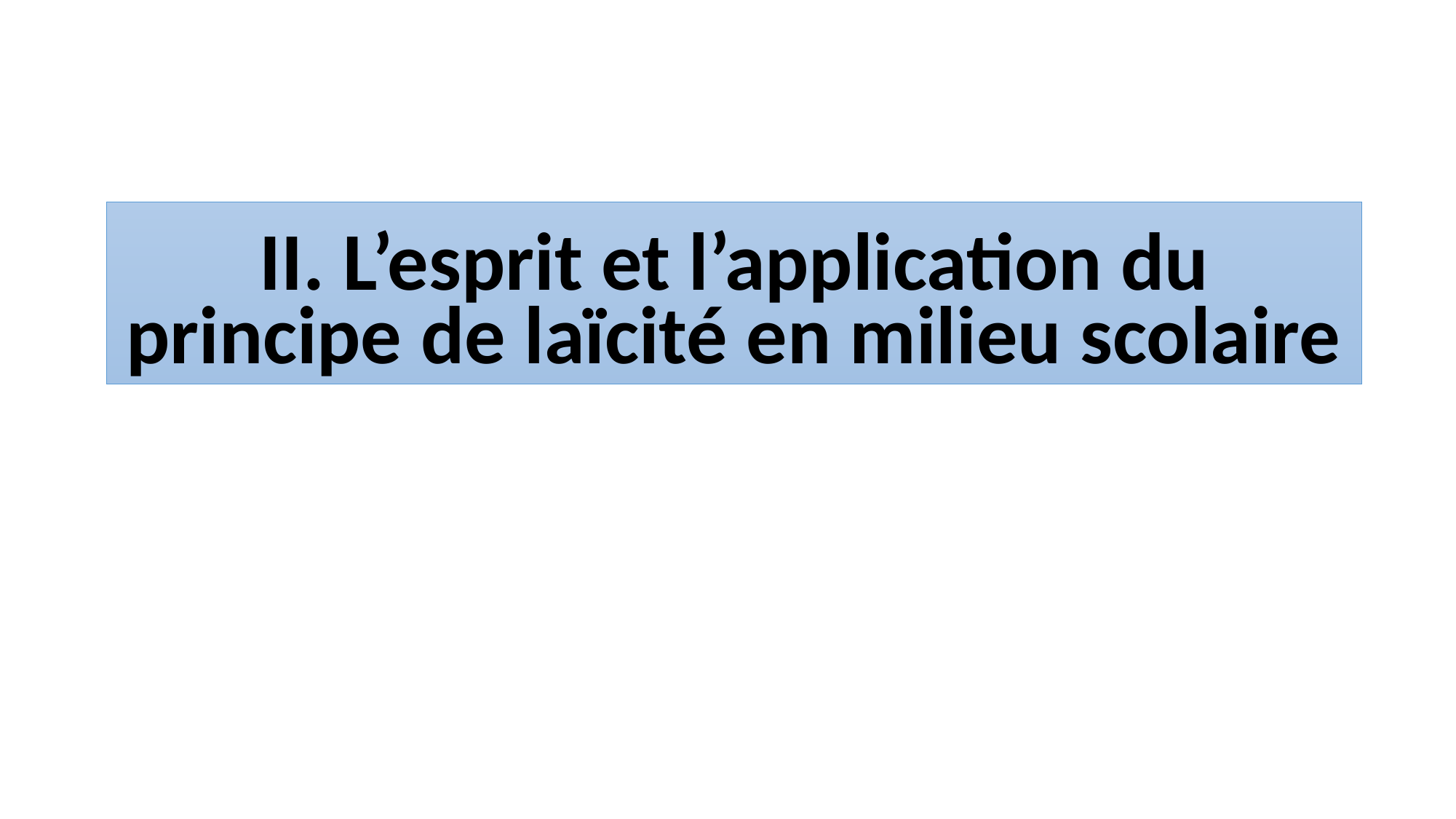

# II. L’esprit et l’application du principe de laïcité en milieu scolaire